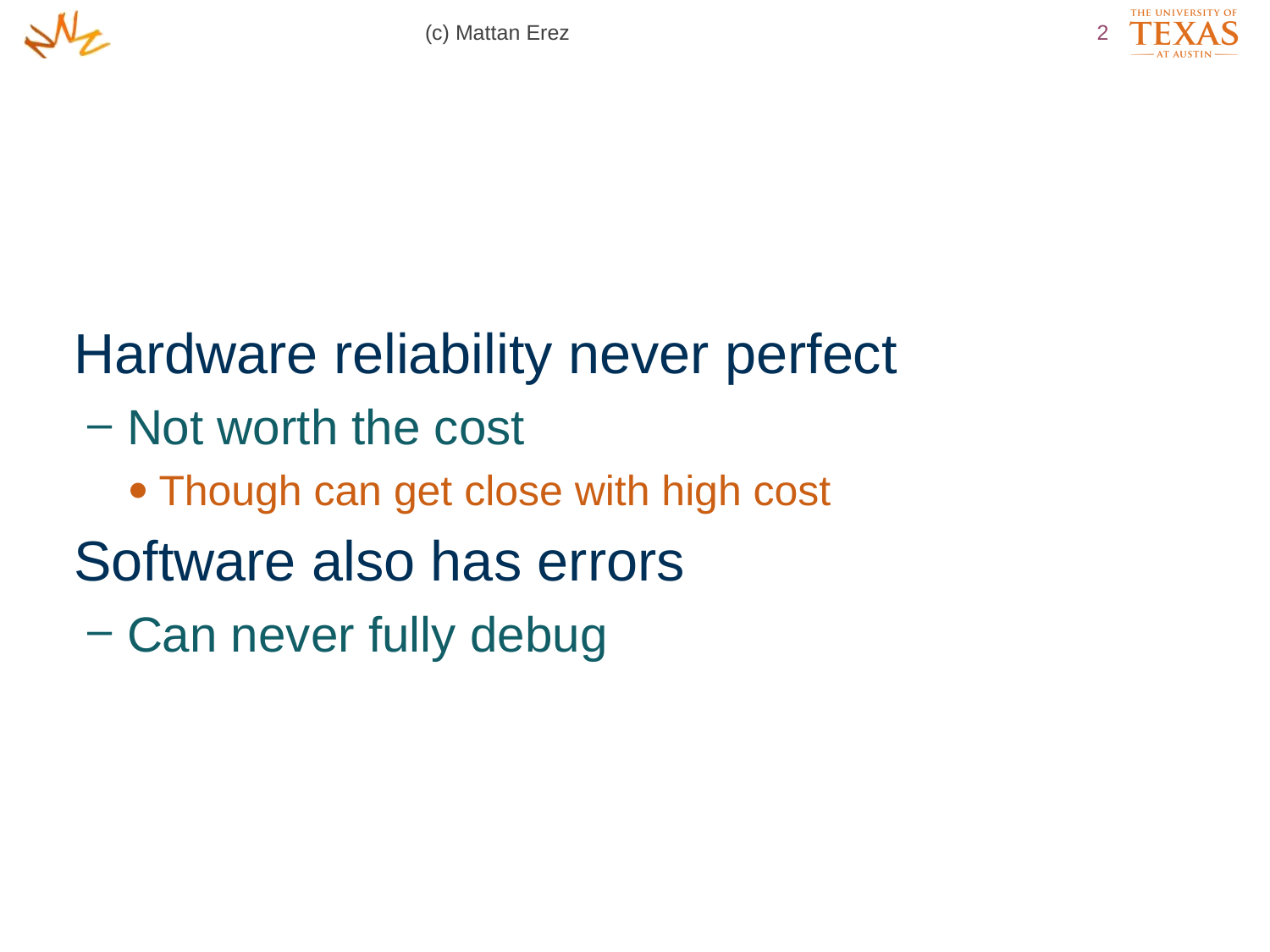

(c) Mattan Erez
2
Hardware reliability never perfect
Not worth the cost
Though can get close with high cost
Software also has errors
Can never fully debug